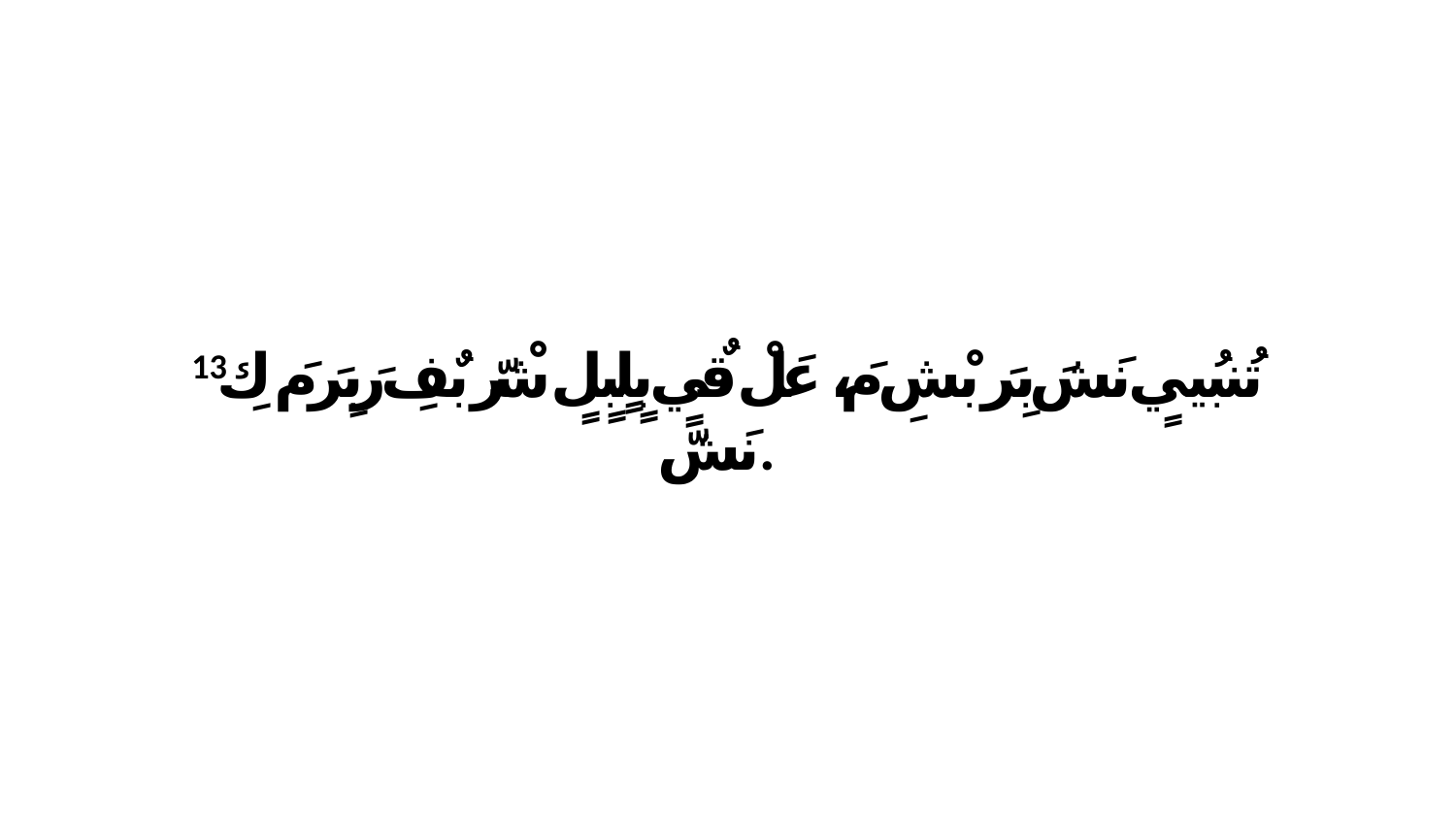

13 تُنبُييٍ نَشَ بِرَ بْشِ مَ، عَلْ قٌيٍ بٍلٍبٍلٍ شْرّ بٌفِ رَبِرَ مَ كِ نَشّ.